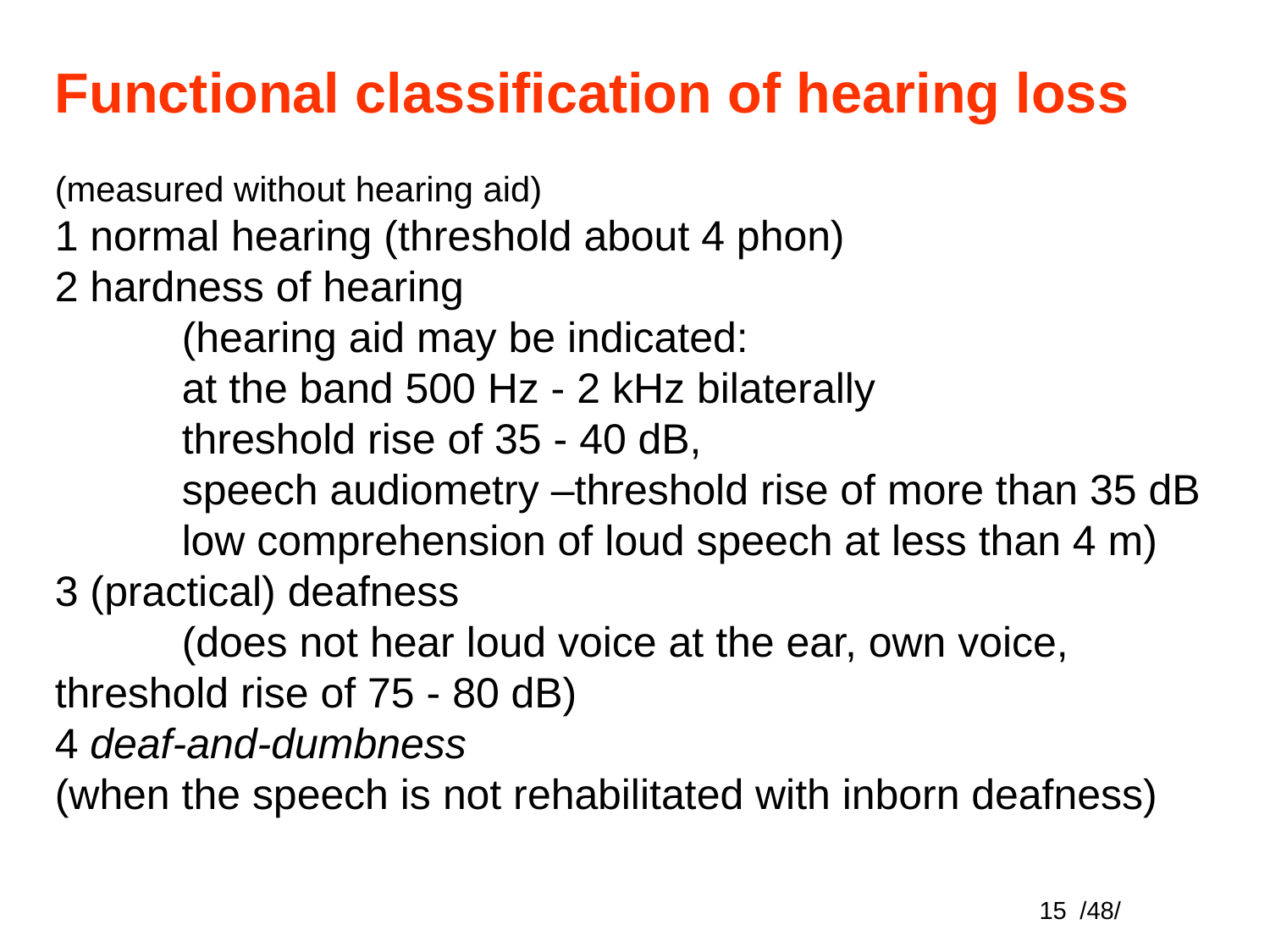

Functional classification of hearing loss

(measured without hearing aid)
1 normal hearing (threshold about 4 phon)
2 hardness of hearing
	(hearing aid may be indicated:
	at the band 500 Hz - 2 kHz bilaterally
	threshold rise of 35 - 40 dB,
	speech audiometry –threshold rise of more than 35 dB
	low comprehension of loud speech at less than 4 m)
3 (practical) deafness
	(does not hear loud voice at the ear, own voice,
threshold rise of 75 - 80 dB)
4 deaf-and-dumbness
(when the speech is not rehabilitated with inborn deafness)
15
/48/